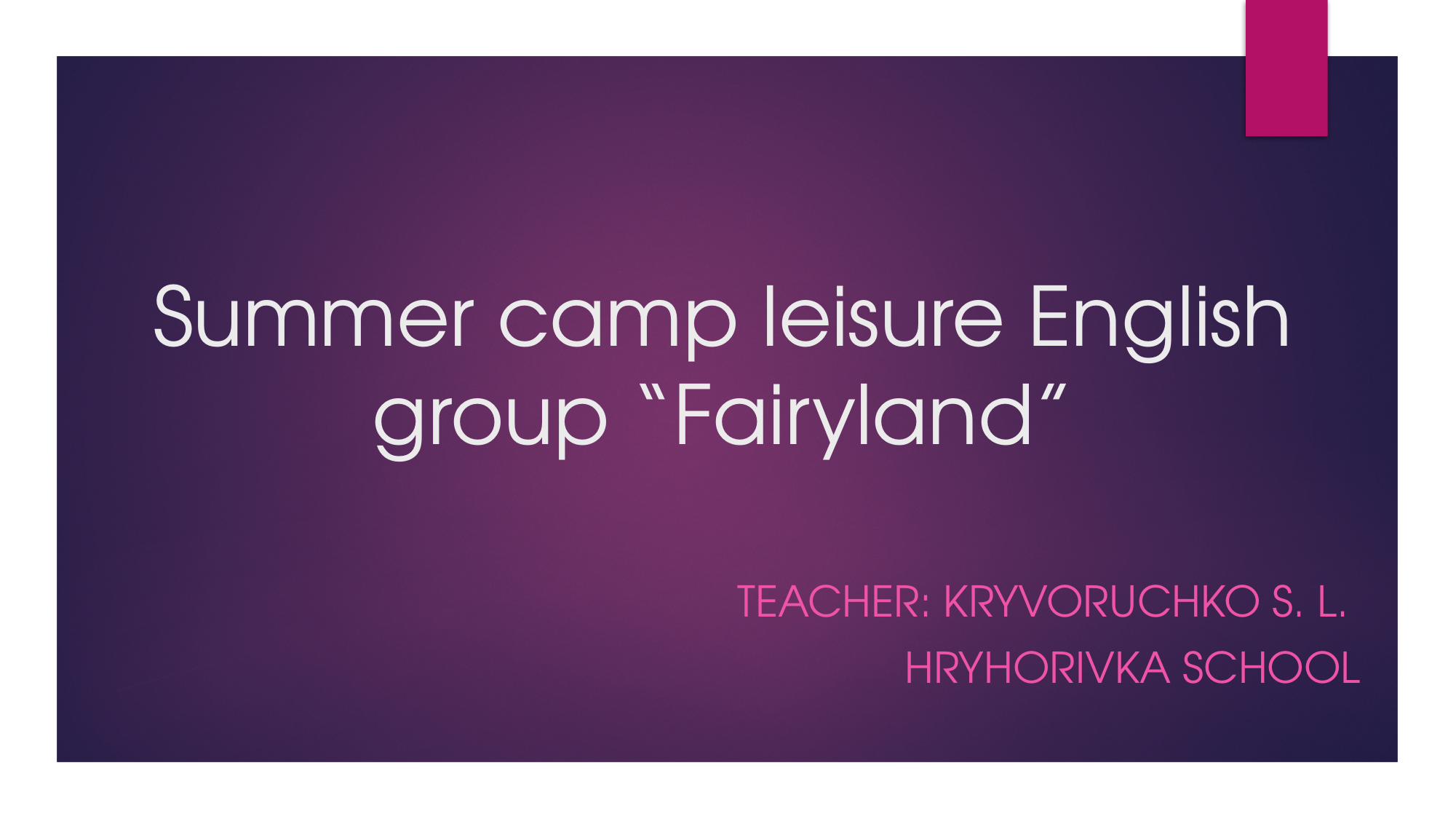

# Summer camp leisure English group “Fairyland”
Teacher: Kryvoruchko s. l.
     hryhorivka school